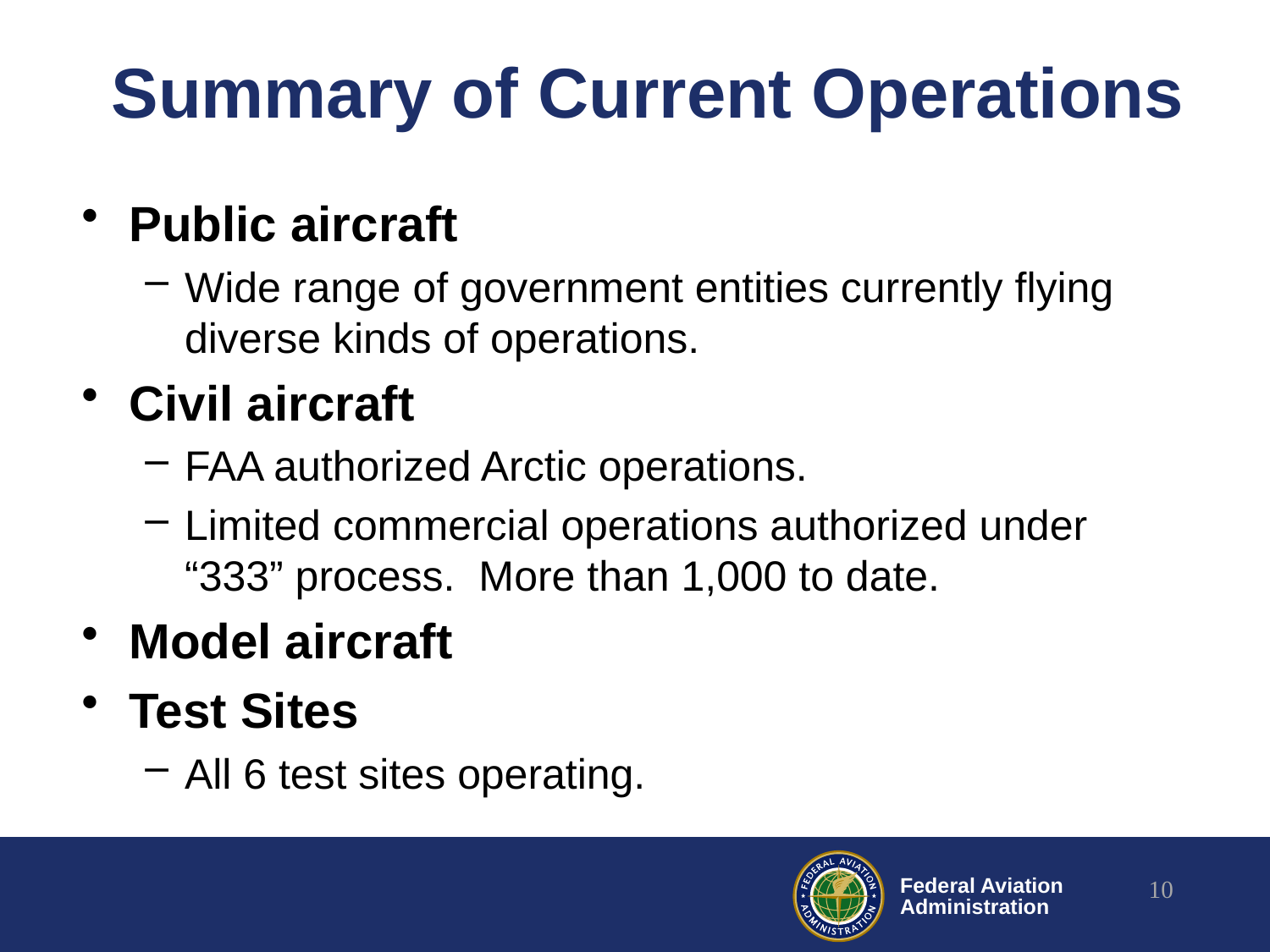

# Summary of Current Operations
Public aircraft
Wide range of government entities currently flying diverse kinds of operations.
Civil aircraft
FAA authorized Arctic operations.
Limited commercial operations authorized under “333” process.  More than 1,000 to date.
Model aircraft
Test Sites
All 6 test sites operating.
10